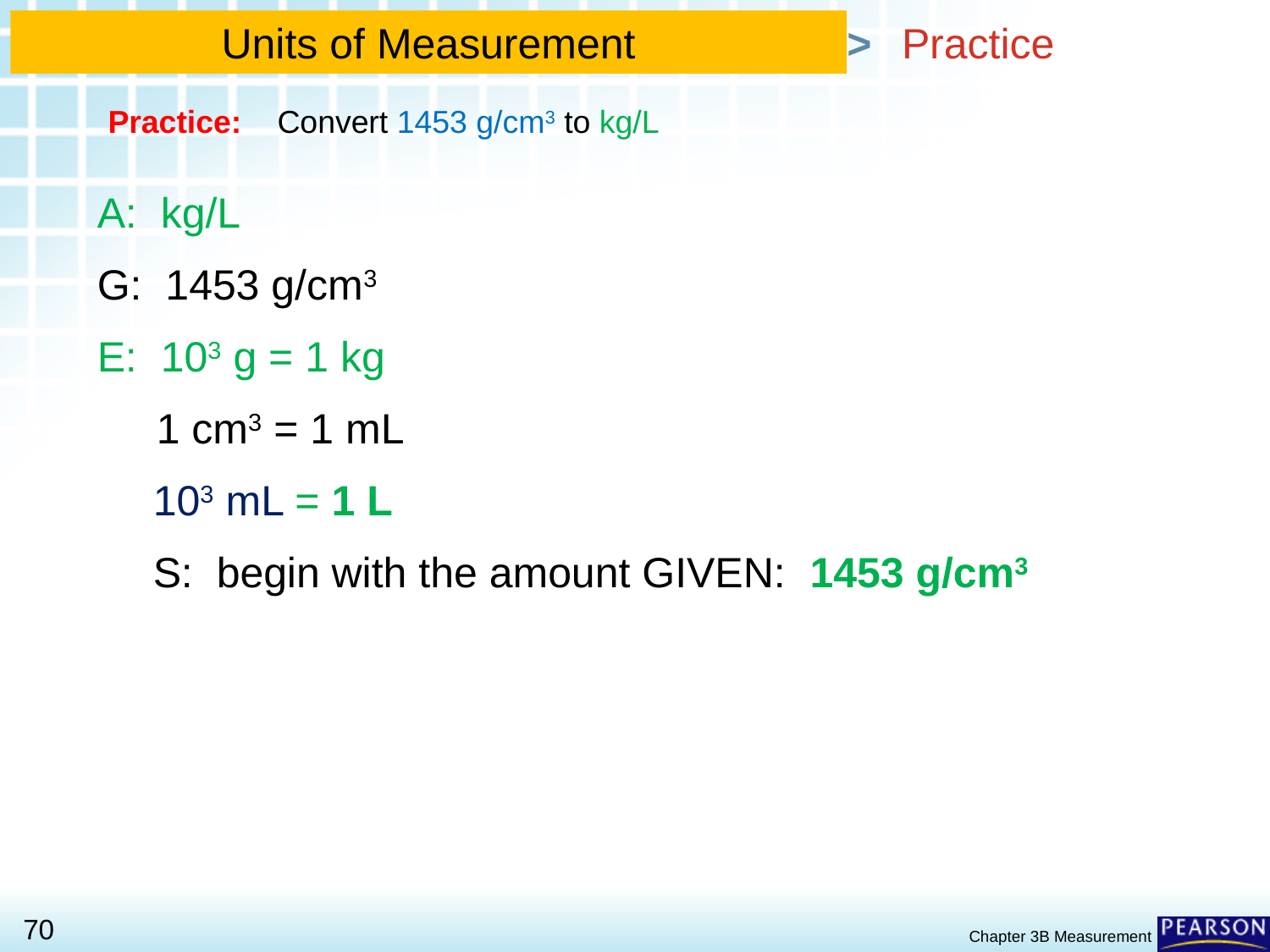

# Practice
Units of Measurement
Practice:    Convert 1453 g/cm3 to kg/L
A:  kg/L
G:  1453 g/cm3
E:  103 g = 1 kg
     1 cm3 = 1 mL
103 mL = 1 L
S:  begin with the amount GIVEN:  1453 g/cm3
Chapter 3B Measurement